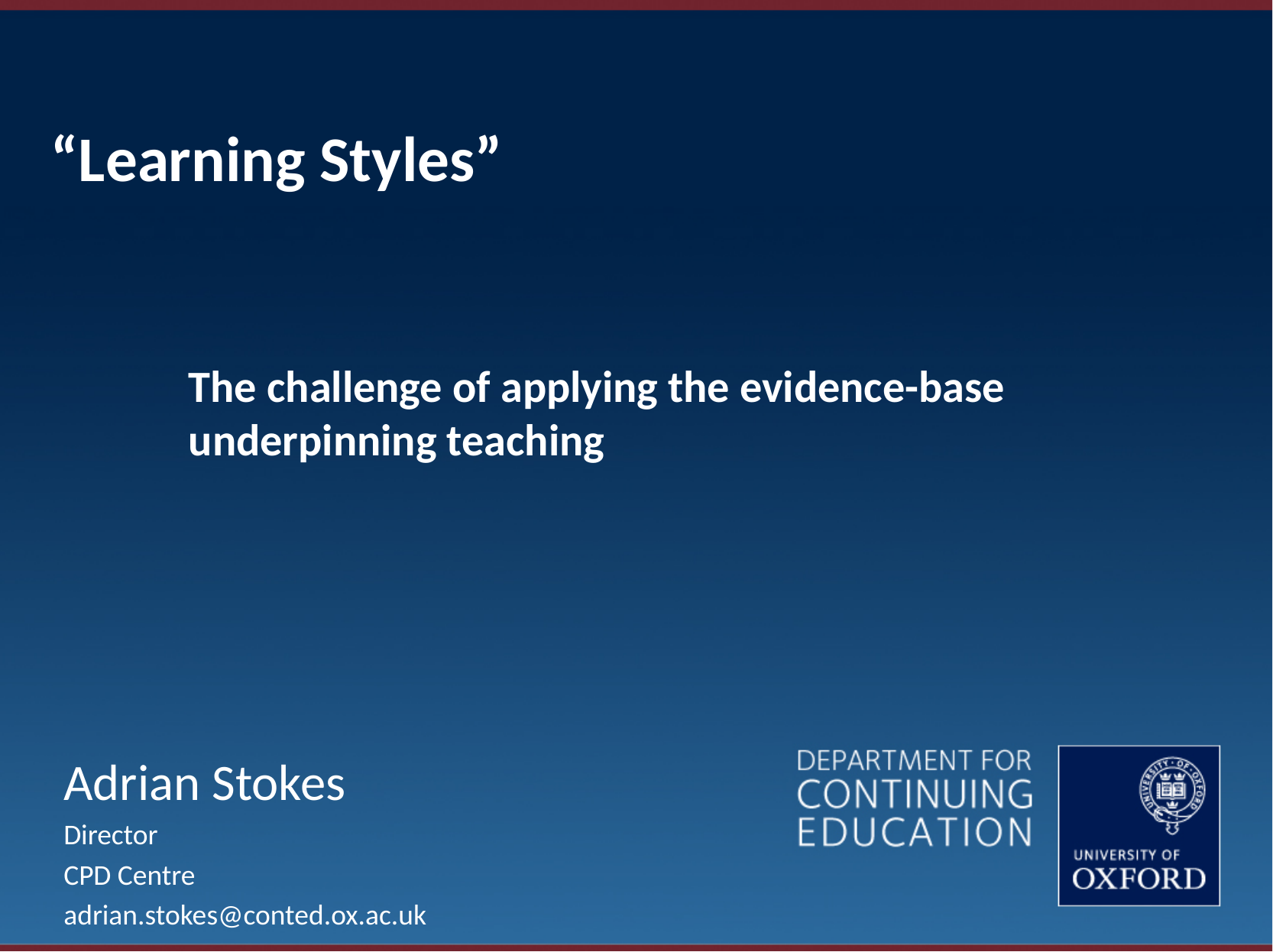

# “Learning Styles”
The challenge of applying the evidence-base underpinning teaching
Adrian Stokes
Director
CPD Centre
adrian.stokes@conted.ox.ac.uk